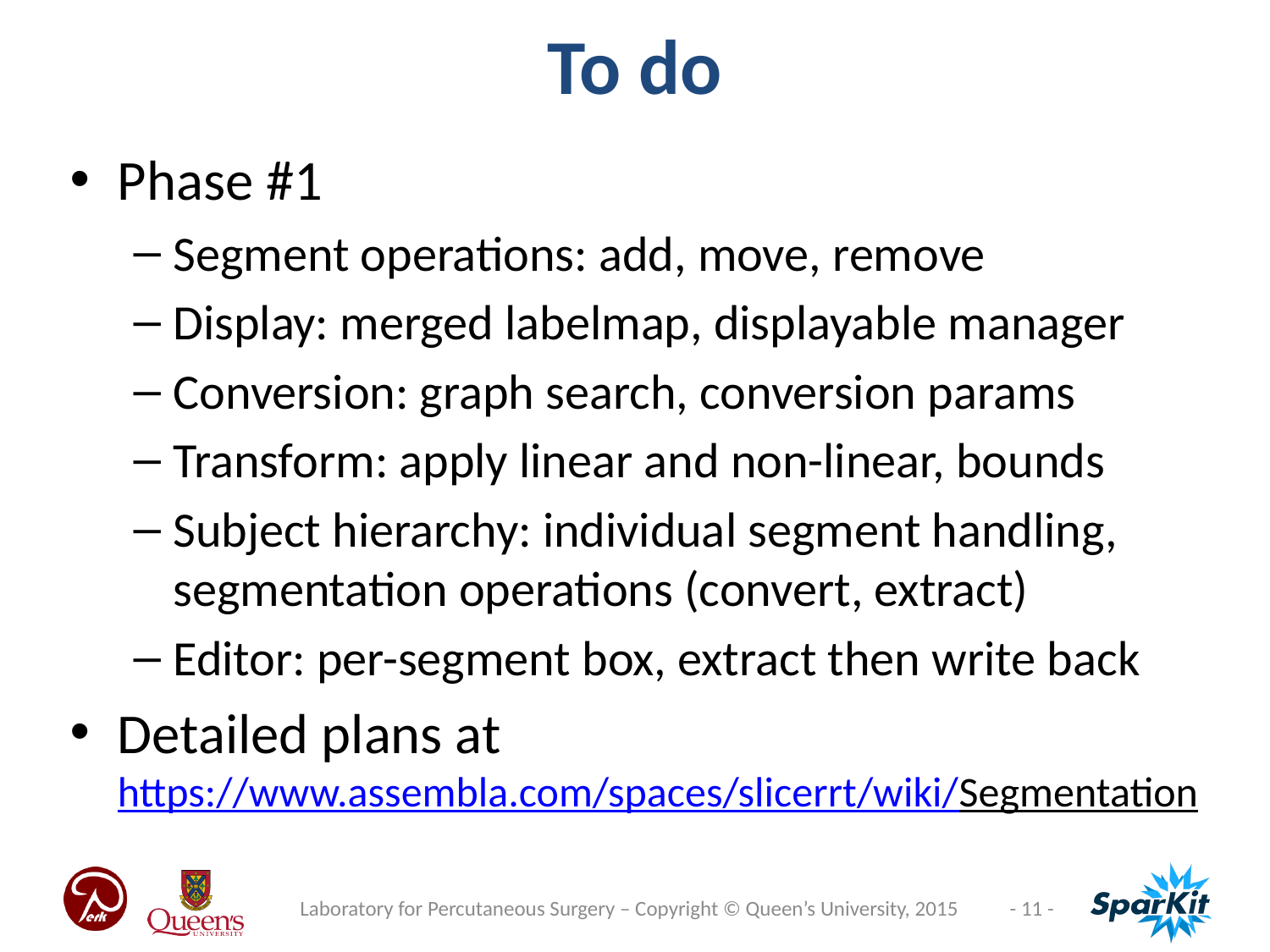

To do

Phase #1
Segment operations: add, move, remove
Display: merged labelmap, displayable manager
Conversion: graph search, conversion params
Transform: apply linear and non-linear, bounds
Subject hierarchy: individual segment handling, segmentation operations (convert, extract)
Editor: per-segment box, extract then write back
Detailed plans at
https://www.assembla.com/spaces/slicerrt/wiki/Segmentation

Laboratory for Percutaneous Surgery – Copyright © Queen’s University, 2015
- 11 -